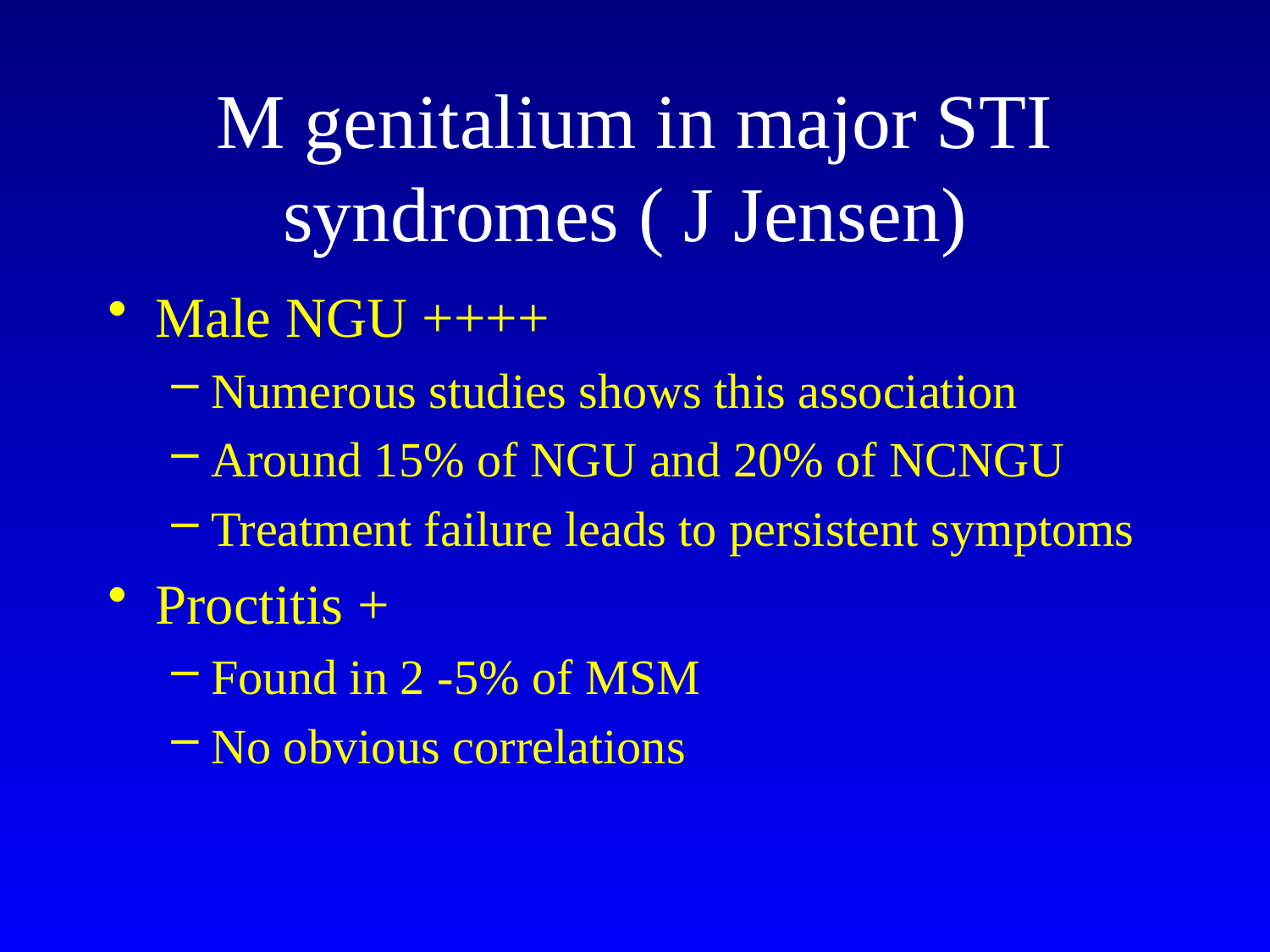

# M genitalium in major STI syndromes ( J Jensen)
Male NGU ++++
Numerous studies shows this association
Around 15% of NGU and 20% of NCNGU
Treatment failure leads to persistent symptoms
Proctitis +
Found in 2 -5% of MSM
No obvious correlations